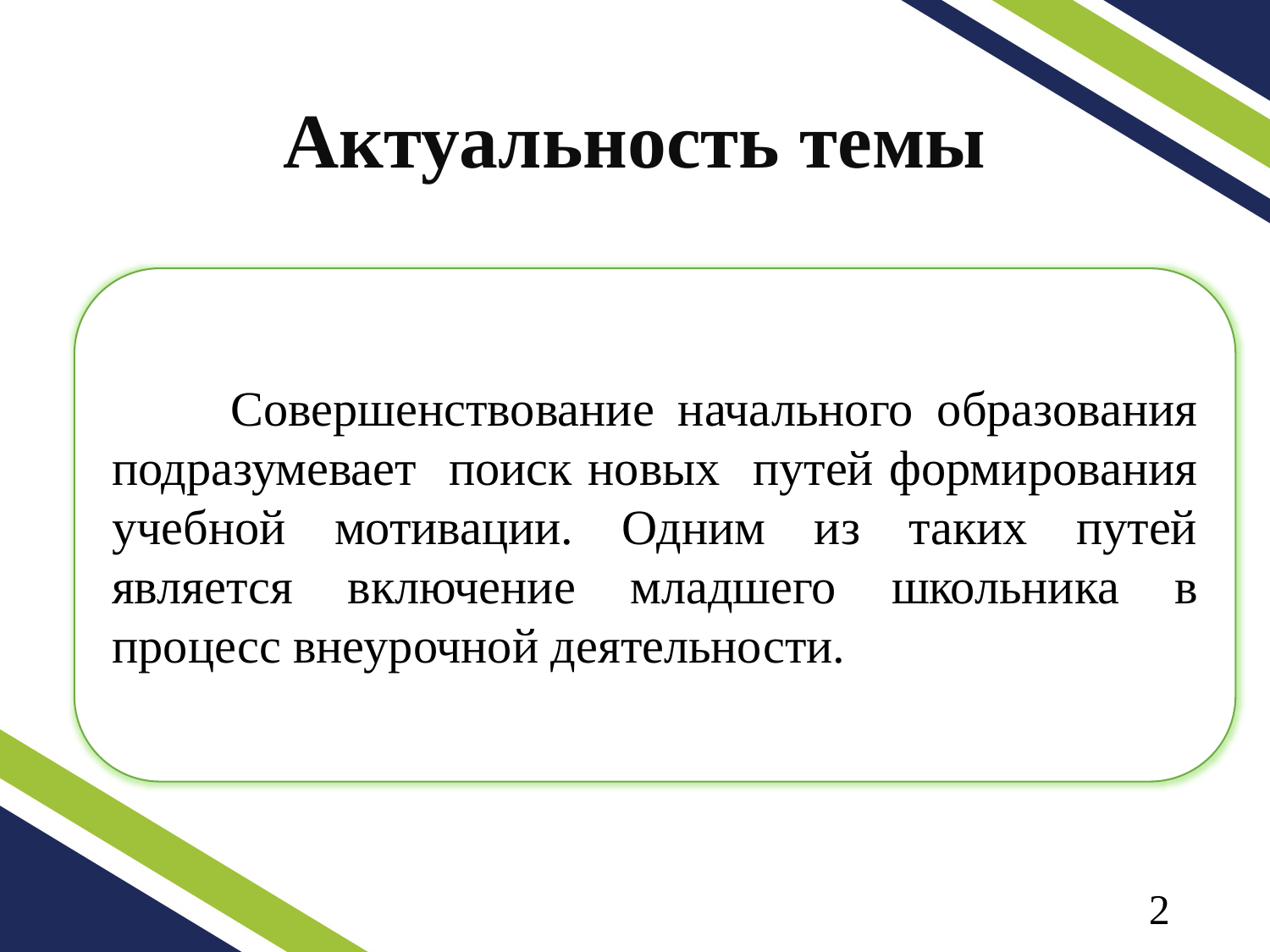

# Актуальность темы
     Совершенствование начального образования подразумевает  поиск новых  путей формирования учебной мотивации. Одним из таких путей является включение младшего школьника в процесс внеурочной деятельности.
2